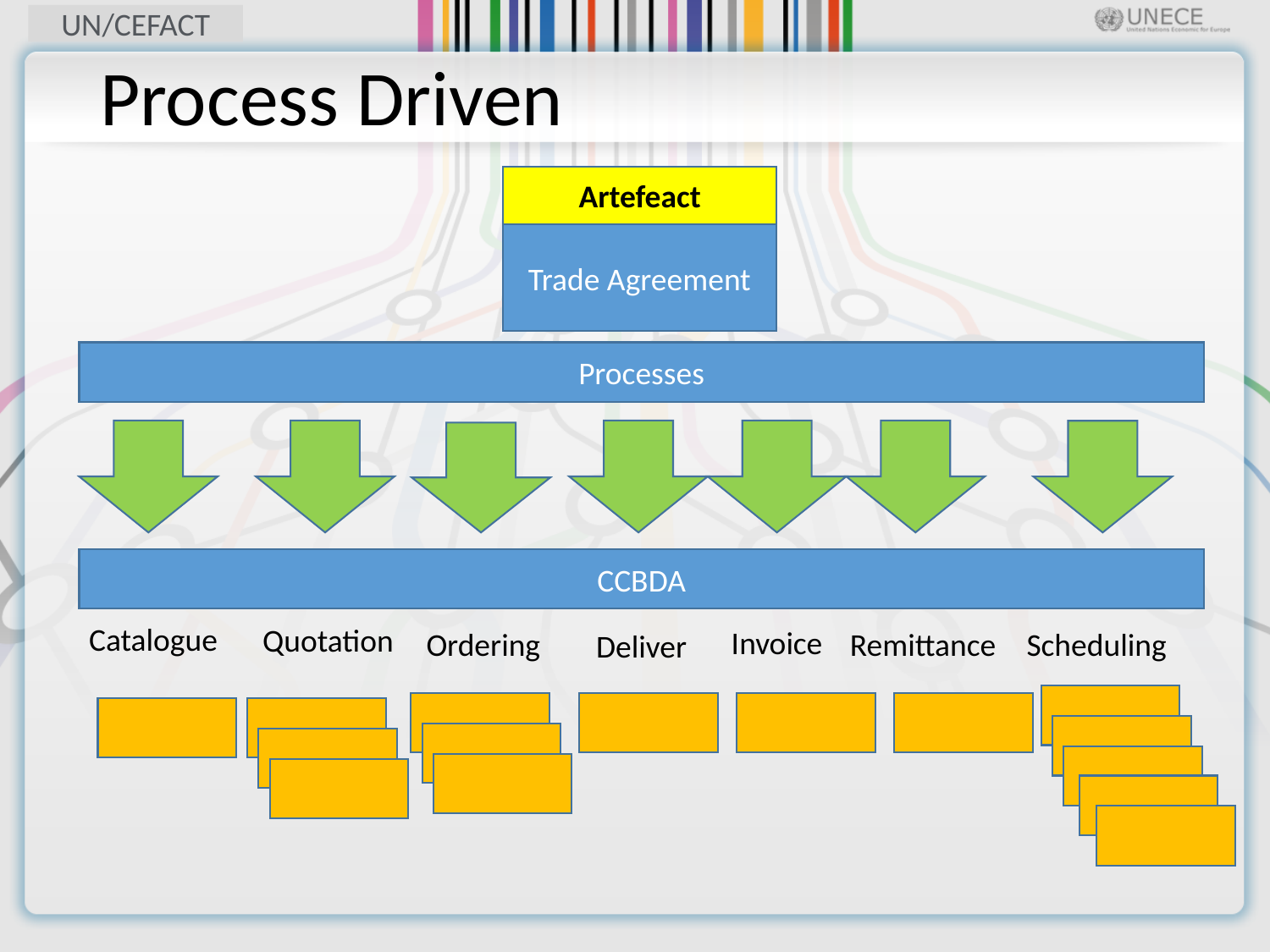

# Process Driven
Artefeact
Trade Agreement
Processes

CCBDA
Catalogue
Quotation
Invoice
Ordering
Remittance
Scheduling
Deliver